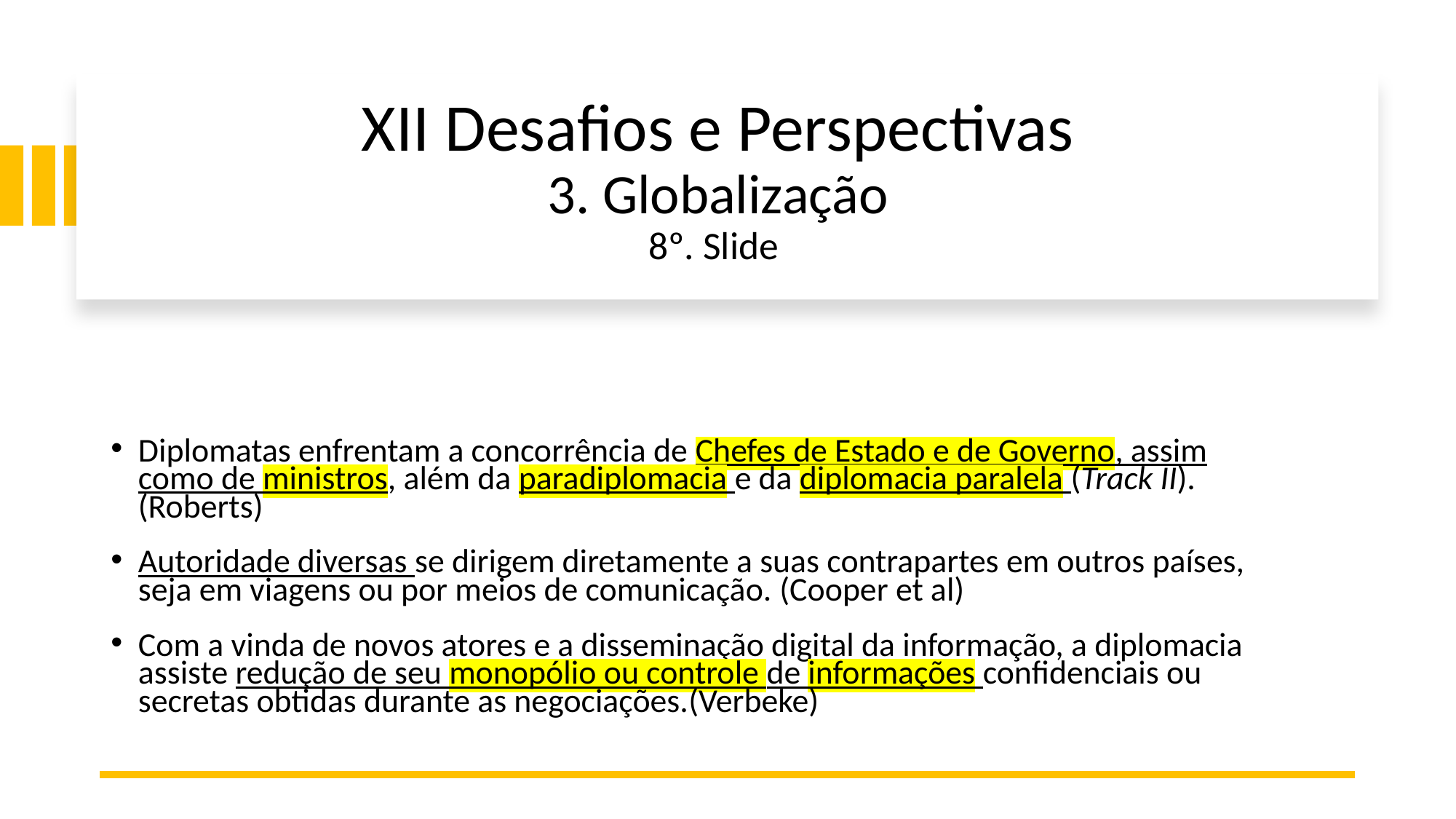

# XII Desafios e Perspectivas 3. Globalização 8º. Slide

Diplomatas enfrentam a concorrência de Chefes de Estado e de Governo, assim como de ministros, além da paradiplomacia e da diplomacia paralela (Track II). (Roberts)
Autoridade diversas se dirigem diretamente a suas contrapartes em outros países, seja em viagens ou por meios de comunicação. (Cooper et al)
Com a vinda de novos atores e a disseminação digital da informação, a diplomacia assiste redução de seu monopólio ou controle de informações confidenciais ou secretas obtidas durante as negociações.(Verbeke)